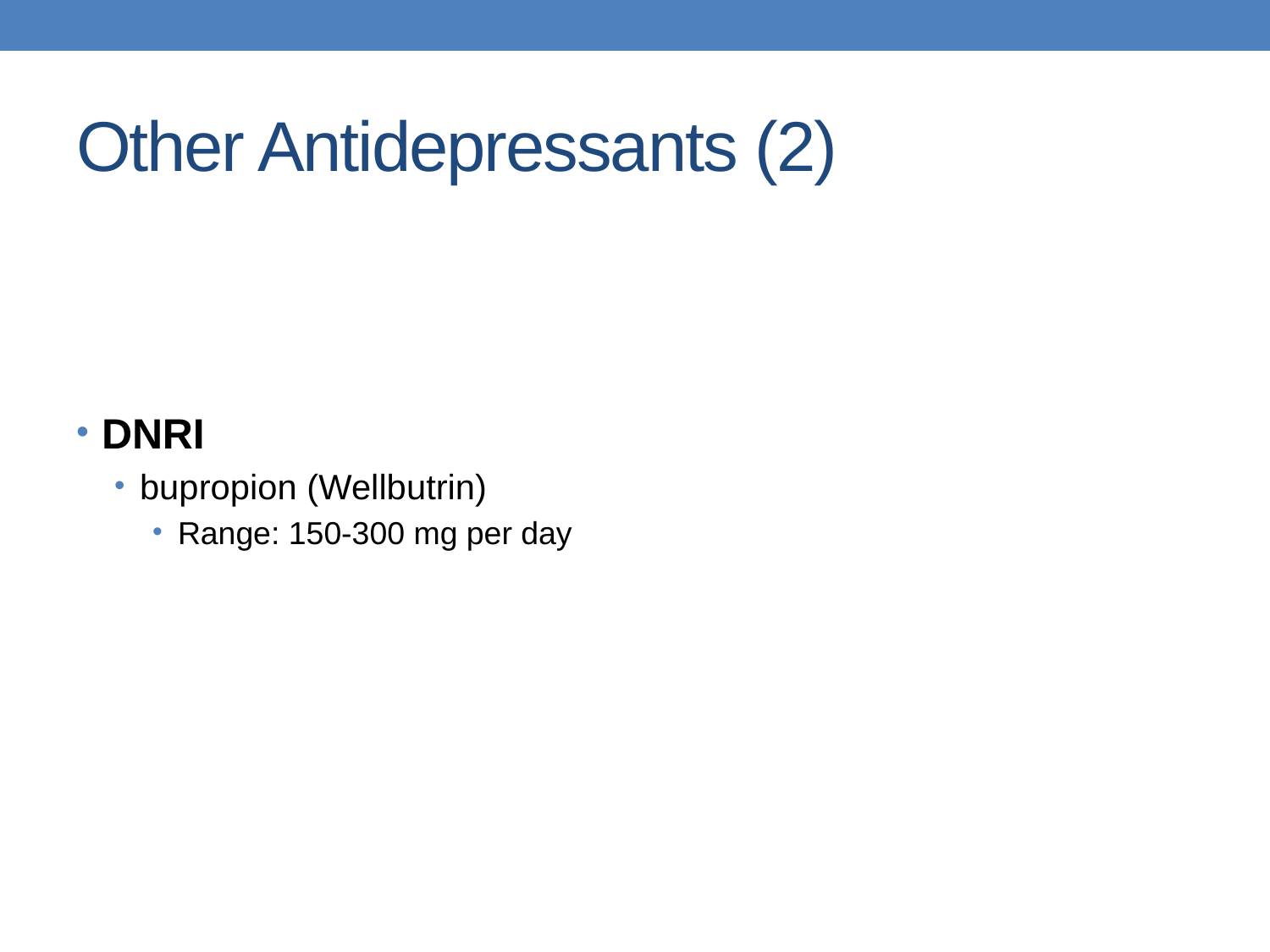

# Other Antidepressants (2)

DNRI
bupropion (Wellbutrin)
Range: 150-300 mg per day